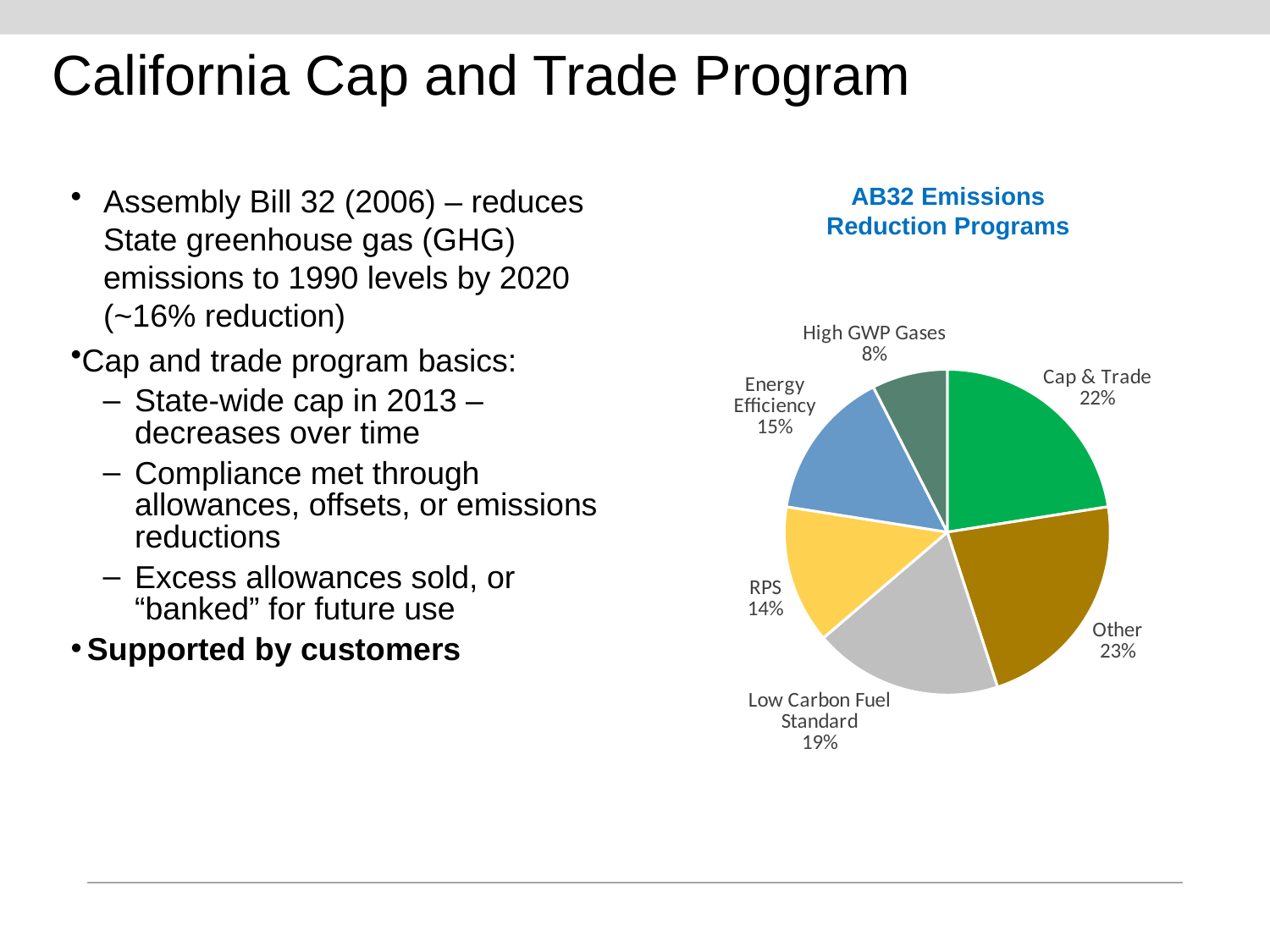

California Cap and Trade Program
AB32 Emissions
Reduction Programs
Assembly Bill 32 (2006) – reduces State greenhouse gas (GHG) emissions to 1990 levels by 2020 (~16% reduction)
Cap and trade program basics:
State-wide cap in 2013 – decreases over time
Compliance met through allowances, offsets, or emissions reductions
Excess allowances sold, or “banked” for future use
Supported by customers

### Chart

| Category |  |  |
|---|---|---|
| Cap-and-Trade | 18.0 | 0.225 |
| Other | 18.0 | 0.225 |
| Low Carbon Fuel Standard | 15.0 | 0.1875 |
| RPS | 11.0 | 0.1375 |
| Energy Efficiency | 12.0 | 0.15 |
| High GWP Gases | 6.0 | 0.075 |